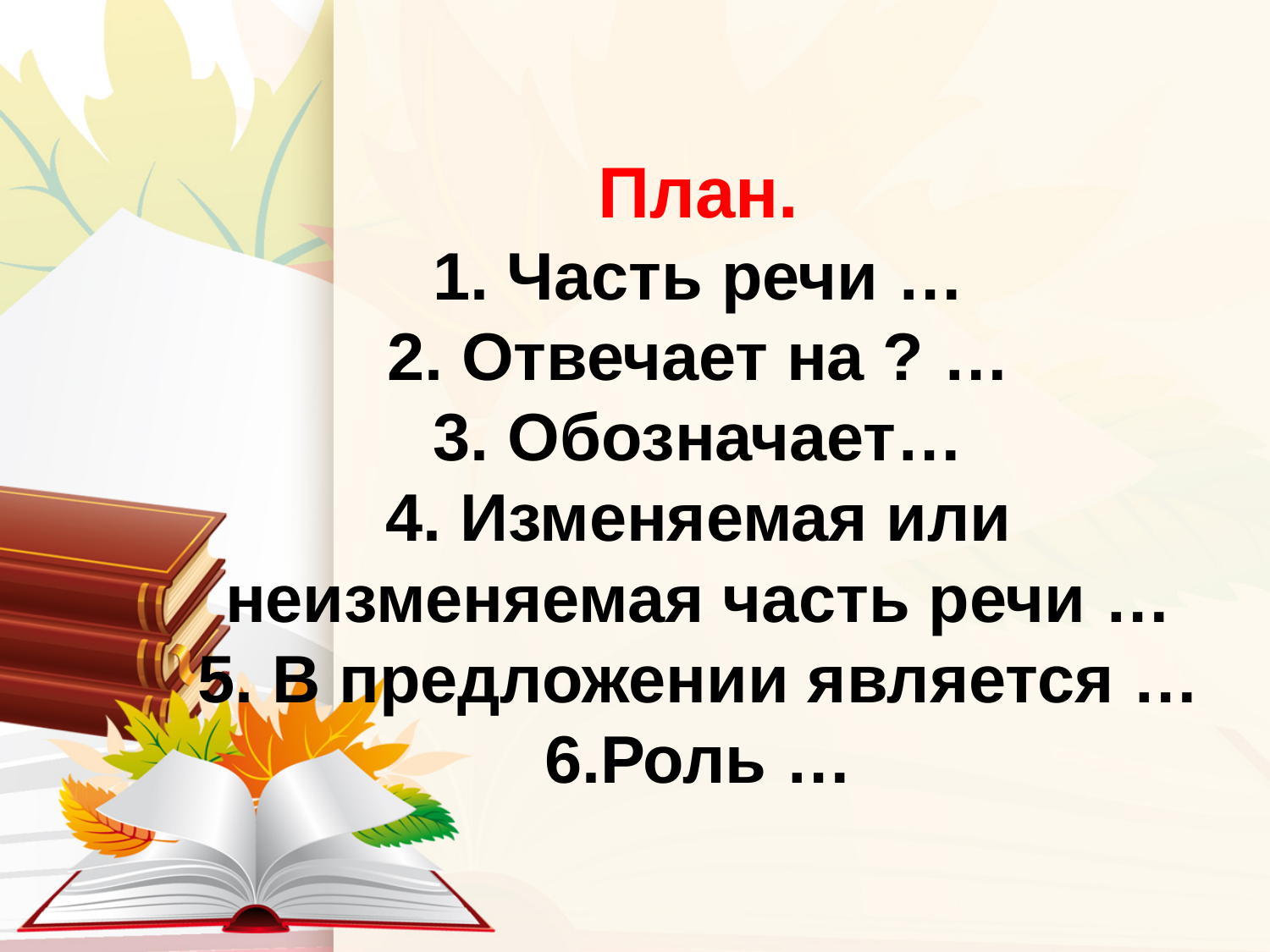

# План. 1. Часть речи … 2. Отвечает на ? … 3. Обозначает… 4. Изменяемая или неизменяемая часть речи … 5. В предложении является … 6.Роль …